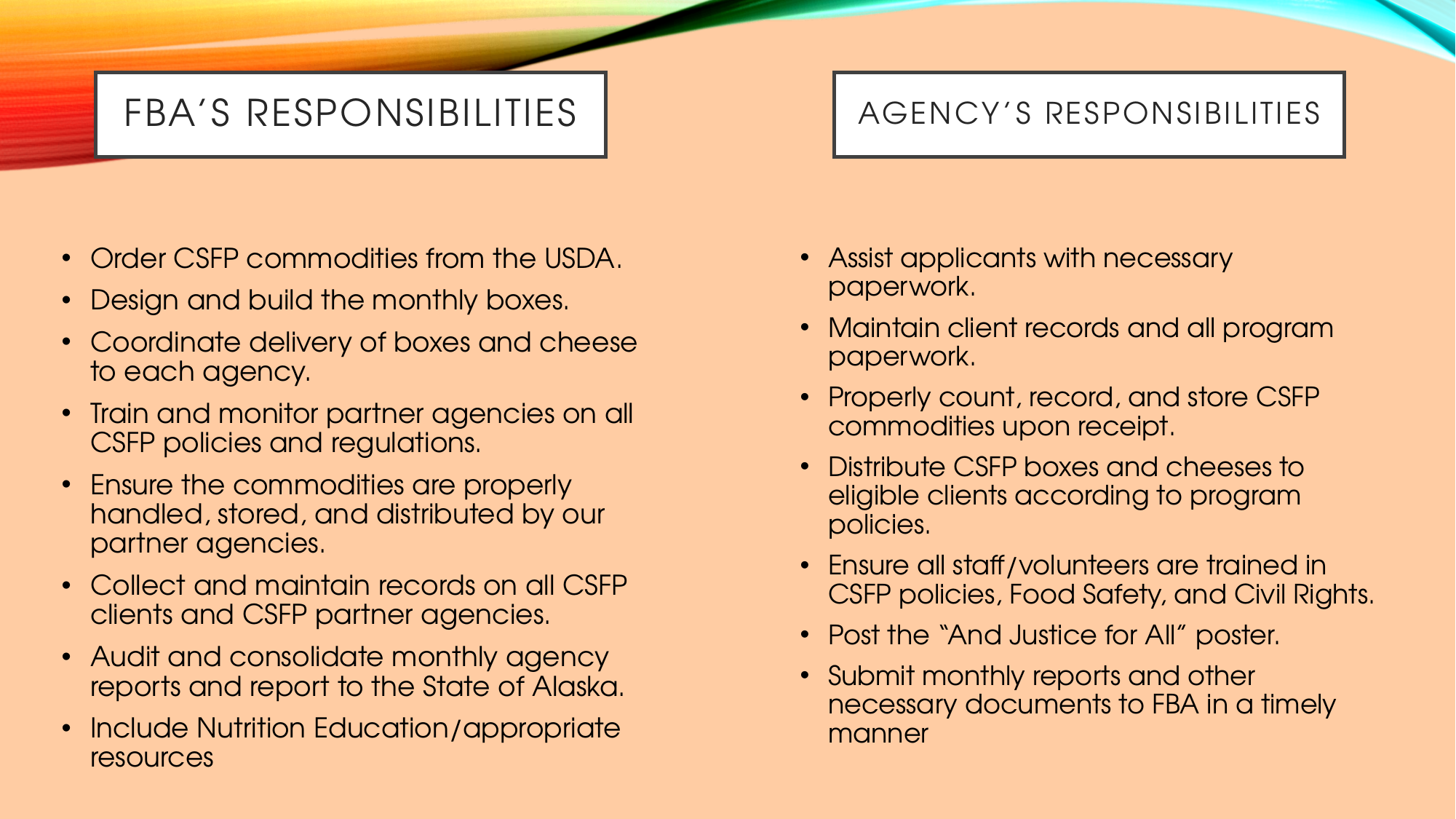

Agency’s responsibilities
FBA’s Responsibilities
Order CSFP commodities from the USDA.
Design and build the monthly boxes.
Coordinate delivery of boxes and cheese to each agency.
Train and monitor partner agencies on all CSFP policies and regulations.
Ensure the commodities are properly handled, stored, and distributed by our partner agencies.
Collect and maintain records on all CSFP clients and CSFP partner agencies.
Audit and consolidate monthly agency reports and report to the State of Alaska.
Include Nutrition Education/appropriate resources
Assist applicants with necessary paperwork.
Maintain client records and all program paperwork.
Properly count, record, and store CSFP commodities upon receipt.
Distribute CSFP boxes and cheeses to eligible clients according to program policies.
Ensure all staff/volunteers are trained in CSFP policies, Food Safety, and Civil Rights.
Post the “And Justice for All” poster.
Submit monthly reports and other necessary documents to FBA in a timely manner